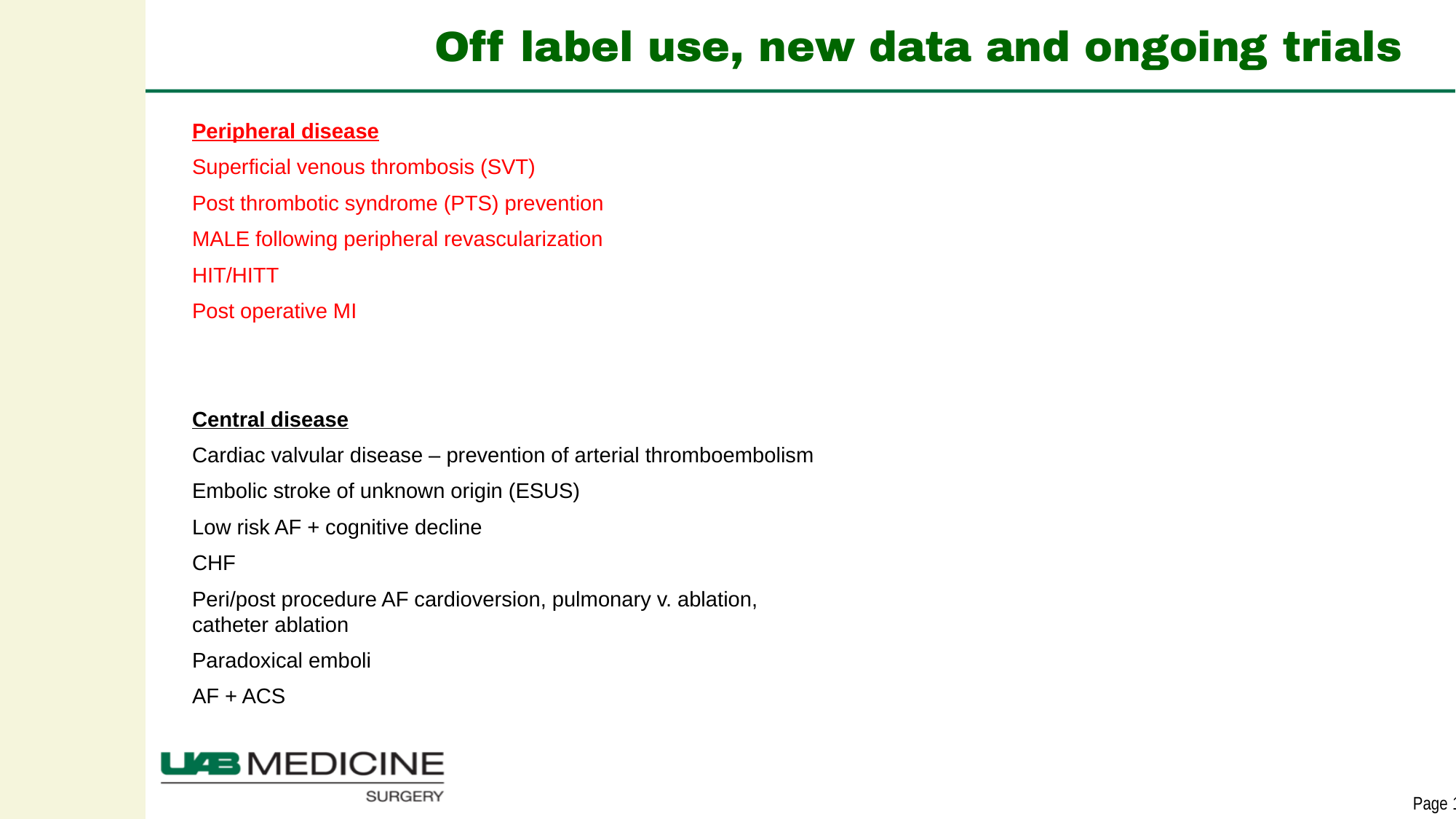

#
Off label use, new data and ongoing trials
Peripheral disease
Superficial venous thrombosis (SVT)
Post thrombotic syndrome (PTS) prevention
MALE following peripheral revascularization
HIT/HITT
Post operative MI

Central disease
Cardiac valvular disease – prevention of arterial thromboembolism
Embolic stroke of unknown origin (ESUS)
Low risk AF + cognitive decline
CHF
Peri/post procedure AF cardioversion, pulmonary v. ablation, catheter ablation
Paradoxical emboli
AF + ACS